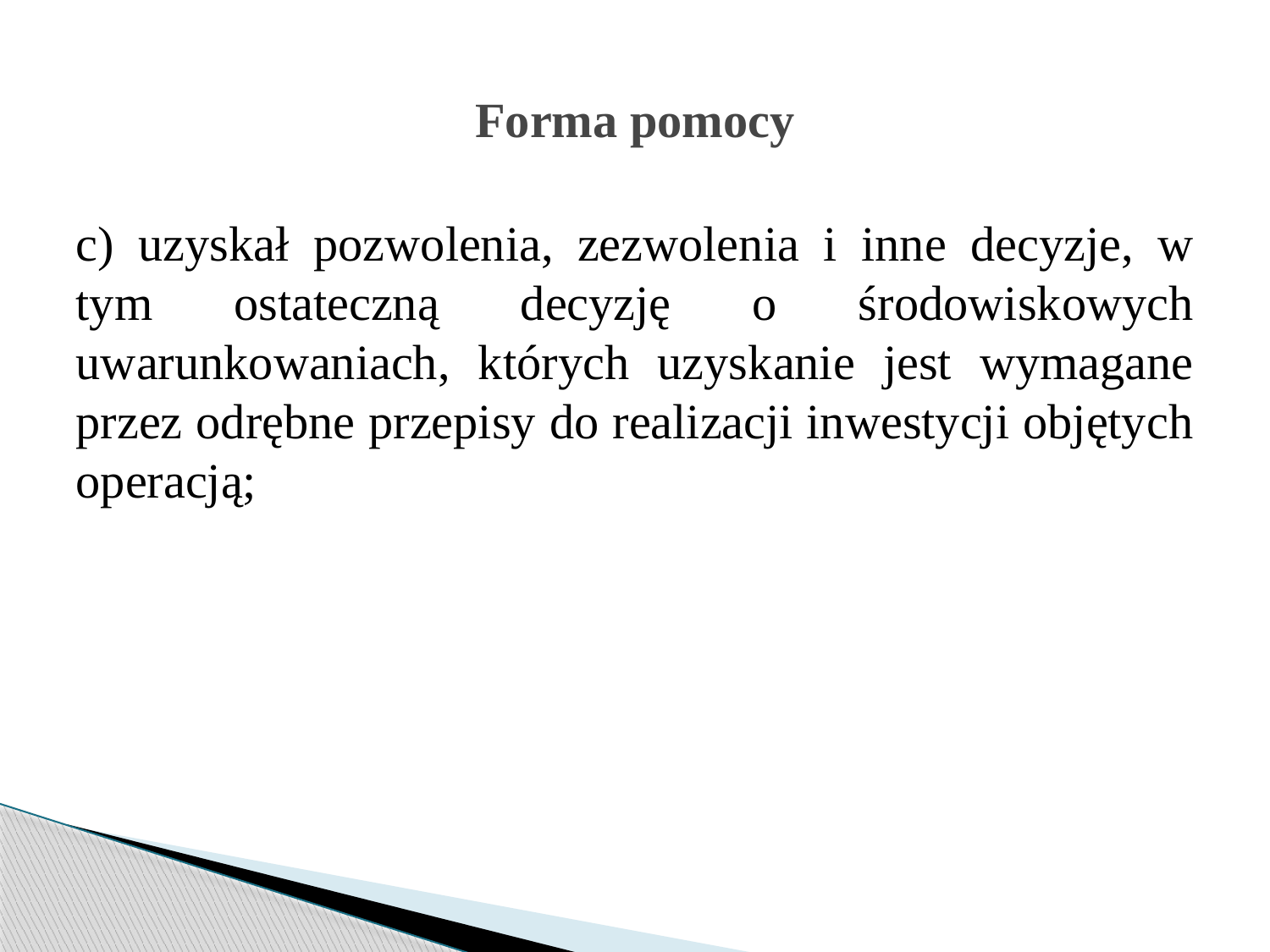

# Forma pomocy
c) uzyskał pozwolenia, zezwolenia i inne decyzje, w tym ostateczną decyzję o środowiskowych uwarunkowaniach, których uzyskanie jest wymagane przez odrębne przepisy do realizacji inwestycji objętych operacją;